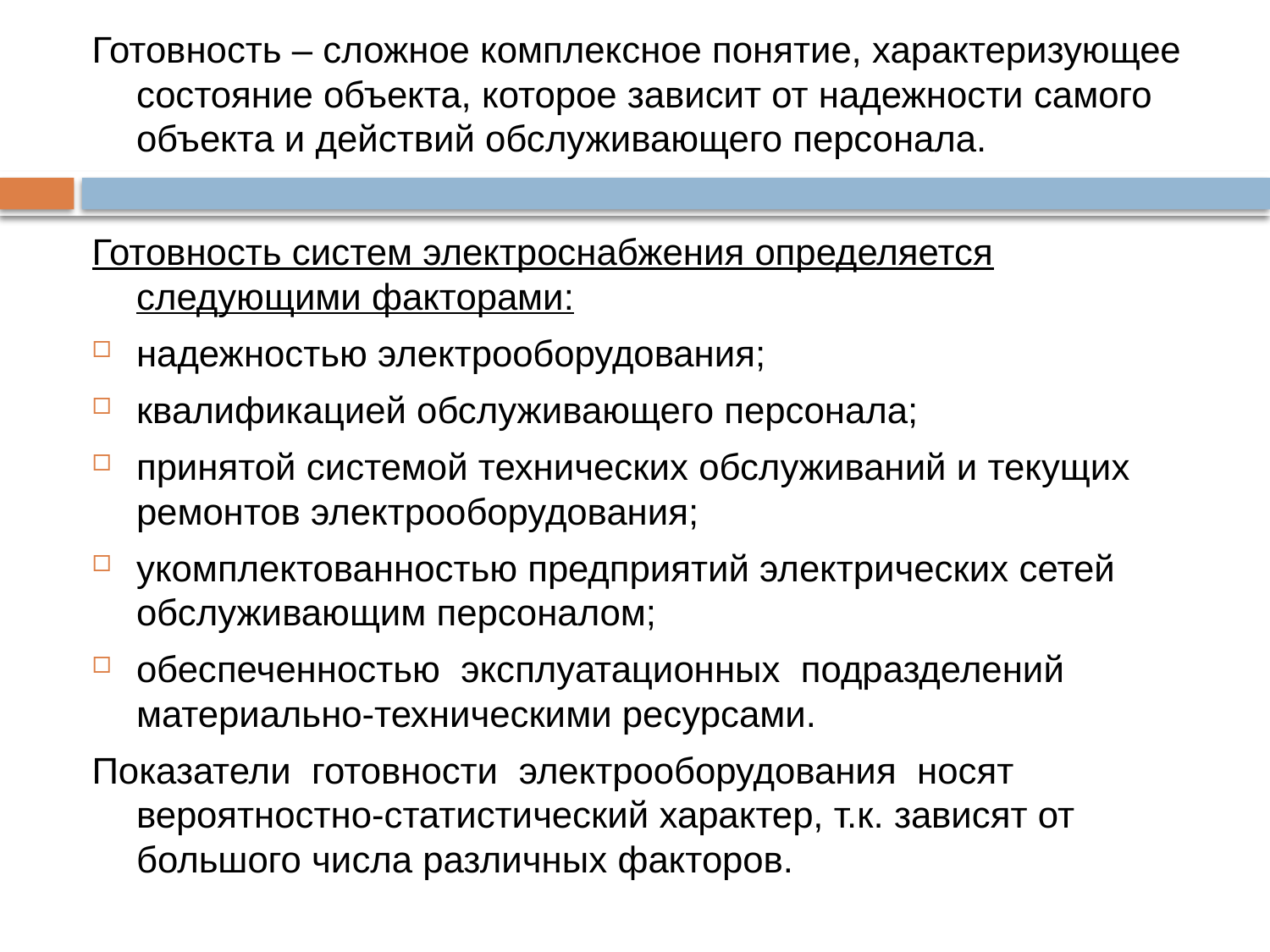

Готовность – сложное комплексное понятие, характеризующее состояние объекта, которое зависит от надежности самого объекта и действий обслуживающего персонала.

Готовность систем электроснабжения определяется следующими факторами:
надежностью электрооборудования;
квалификацией обслуживающего персонала;
принятой системой технических обслуживаний и текущих ремонтов электрооборудования;
укомплектованностью предприятий электрических сетей обслуживающим персоналом;
обеспеченностью  эксплуатационных  подразделений  материально-техническими ресурсами.
Показатели  готовности  электрооборудования  носят  вероятностно-статистический характер, т.к. зависят от большого числа различных факторов.